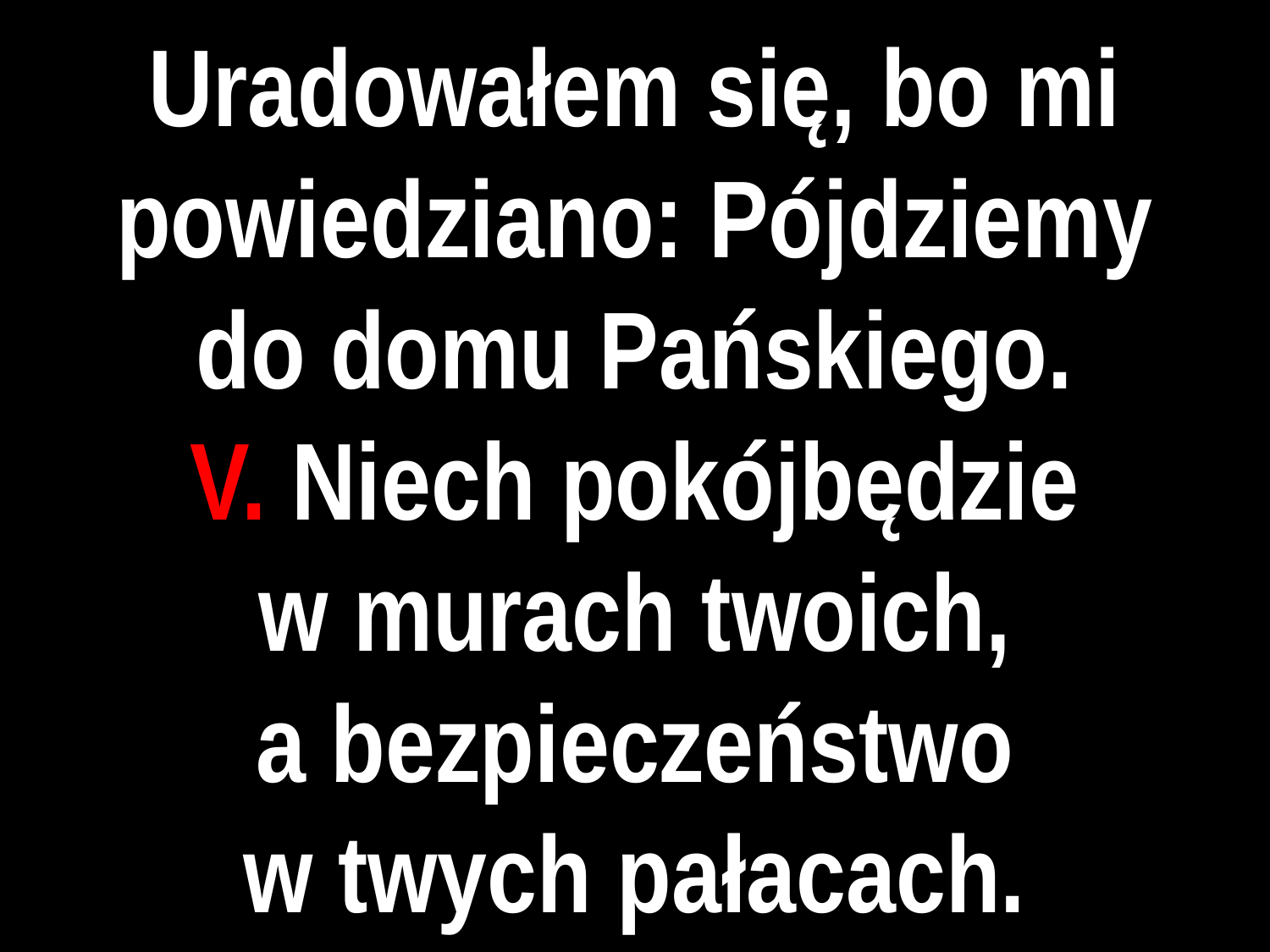

# Uradowałem się, bo mi powiedziano: Pójdziemy do domu Pańskiego.
V. Niech pokójbędzie
w murach twoich,
a bezpieczeństwo
w twych pałacach.